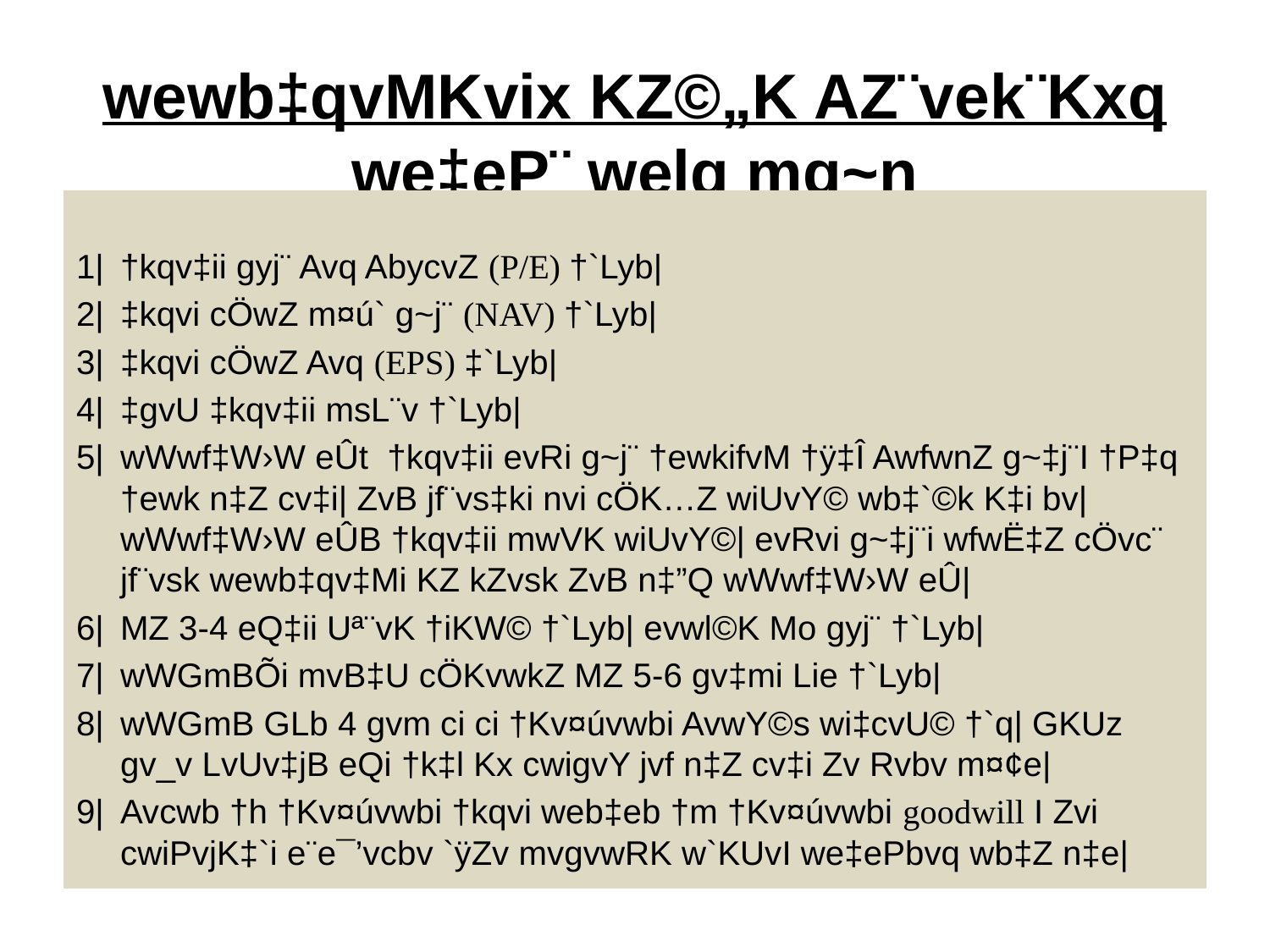

# wewb‡qvMKvix KZ©„K AZ¨vek¨Kxq we‡eP¨ welq mg~n

1|	†kqv‡ii gyj¨ Avq AbycvZ (P/E) †`Lyb|
2|	‡kqvi cÖwZ m¤ú` g~j¨ (NAV) †`Lyb|
3|	‡kqvi cÖwZ Avq (EPS) ‡`Lyb|
4|	‡gvU ‡kqv‡ii msL¨v †`Lyb|
5|	wWwf‡W›W eÛt  †kqv‡ii evRi g~j¨ †ewkifvM †ÿ‡Î AwfwnZ g~‡j¨I †P‡q †ewk n‡Z cv‡i| ZvB jf¨vs‡ki nvi cÖK…Z wiUvY© wb‡`©k K‡i bv| wWwf‡W›W eÛB †kqv‡ii mwVK wiUvY©| evRvi g~‡j¨i wfwË‡Z cÖvc¨ jf¨vsk wewb‡qv‡Mi KZ kZvsk ZvB n‡”Q wWwf‡W›W eÛ|
6|	MZ 3-4 eQ‡ii Uª¨vK †iKW© †`Lyb| evwl©K Mo gyj¨ †`Lyb|
7|	wWGmBÕi mvB‡U cÖKvwkZ MZ 5-6 gv‡mi Lie †`Lyb|
8|	wWGmB GLb 4 gvm ci ci †Kv¤úvwbi AvwY©s wi‡cvU© †`q| GKUz gv_v LvUv‡jB eQi †k‡l Kx cwigvY jvf n‡Z cv‡i Zv Rvbv m¤¢e|
9|	Avcwb †h †Kv¤úvwbi †kqvi web‡eb †m †Kv¤úvwbi goodwill I Zvi cwiPvjK‡`i e¨e¯’vcbv `ÿZv mvgvwRK w`KUvI we‡ePbvq wb‡Z n‡e|